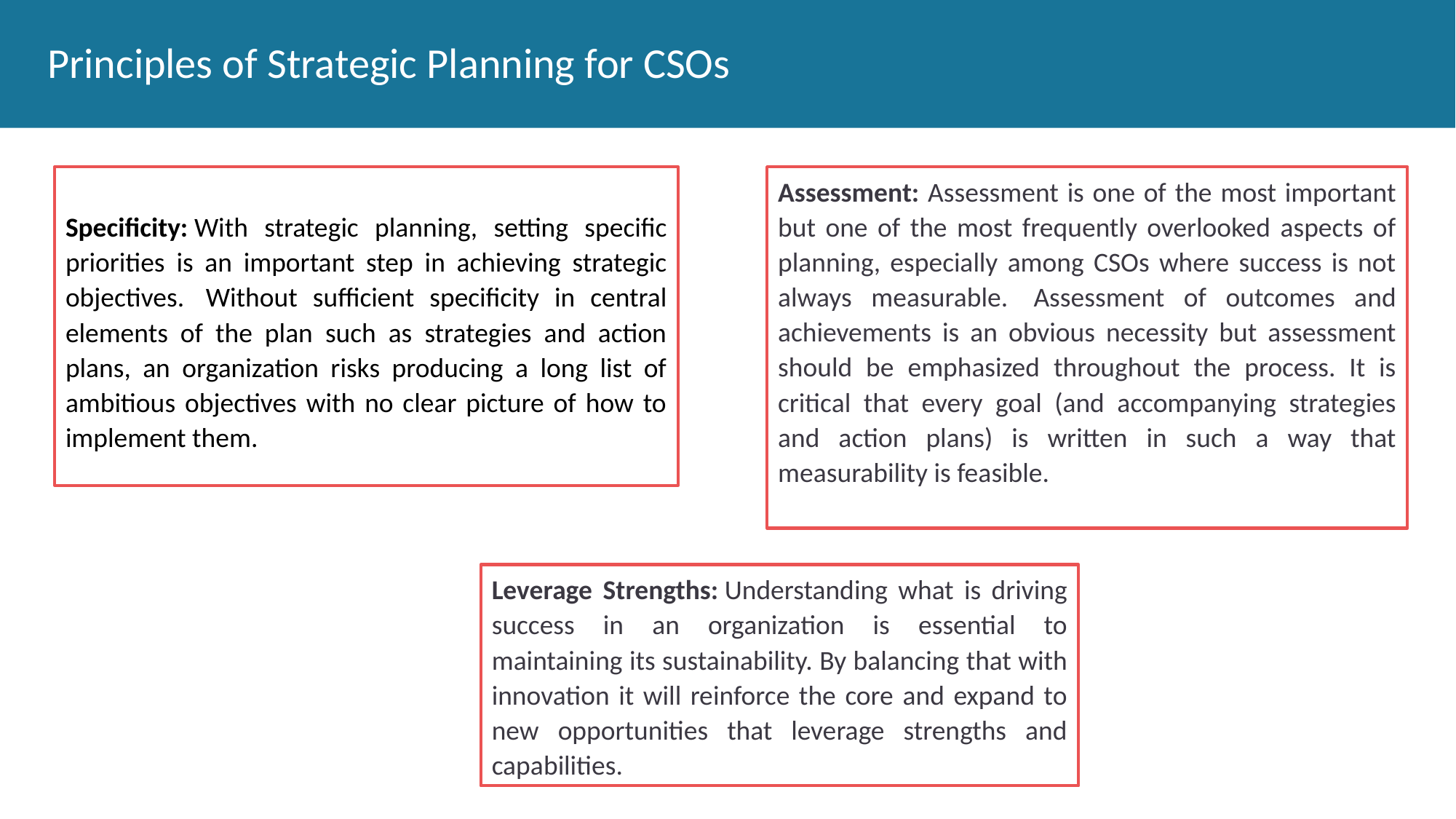

# Principles of Strategic Planning for CSOs

Specificity: With strategic planning, setting specific priorities is an important step in achieving strategic objectives.  Without sufficient specificity in central elements of the plan such as strategies and action plans, an organization risks producing a long list of ambitious objectives with no clear picture of how to implement them.

Assessment: Assessment is one of the most important but one of the most frequently overlooked aspects of planning, especially among CSOs where success is not always measurable.  Assessment of outcomes and achievements is an obvious necessity but assessment should be emphasized throughout the process. It is critical that every goal (and accompanying strategies and action plans) is written in such a way that measurability is feasible.

Leverage Strengths: Understanding what is driving success in an organization is essential to maintaining its sustainability. By balancing that with innovation it will reinforce the core and expand to new opportunities that leverage strengths and capabilities.